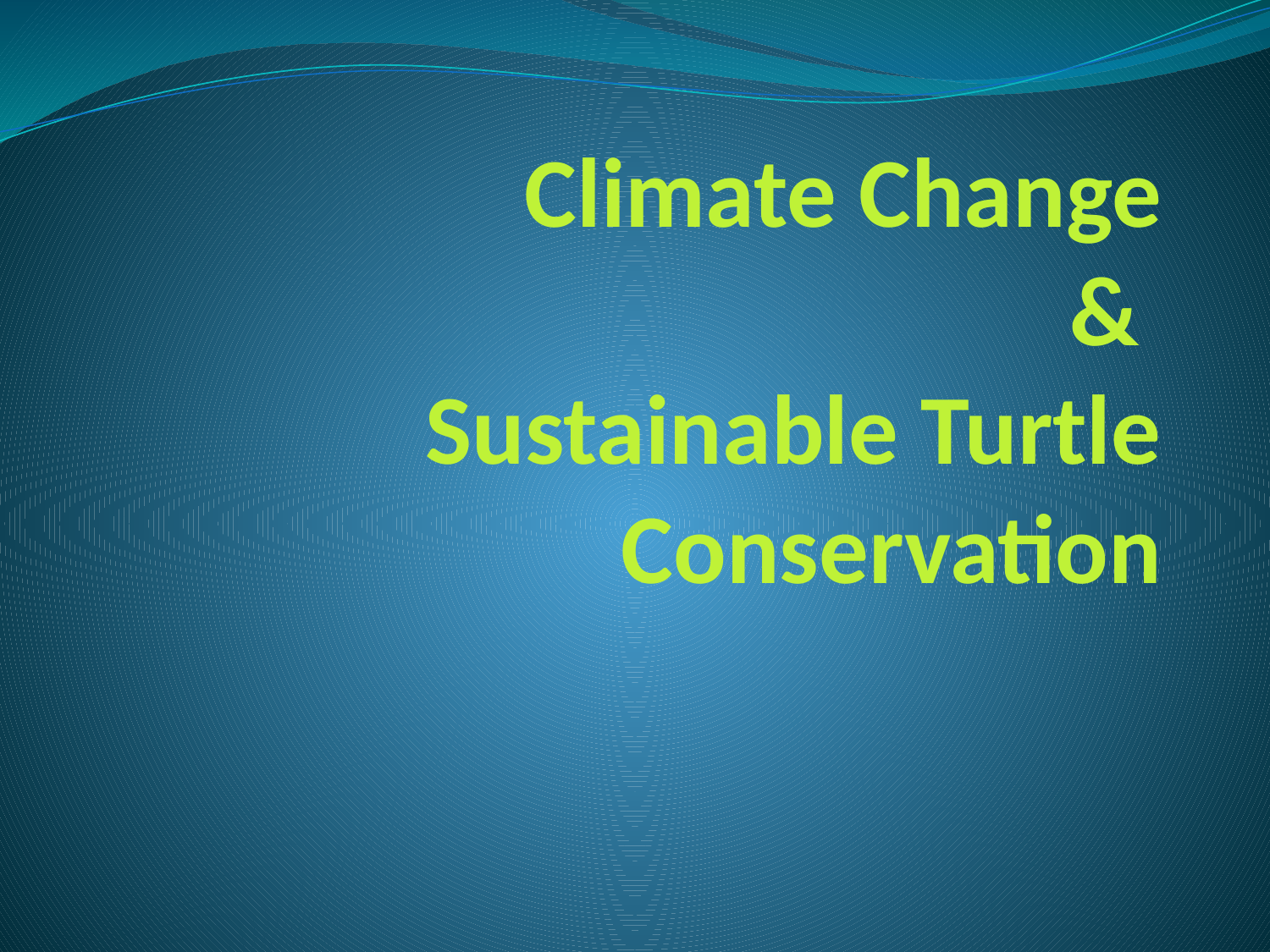

# Climate Change & Sustainable Turtle Conservation